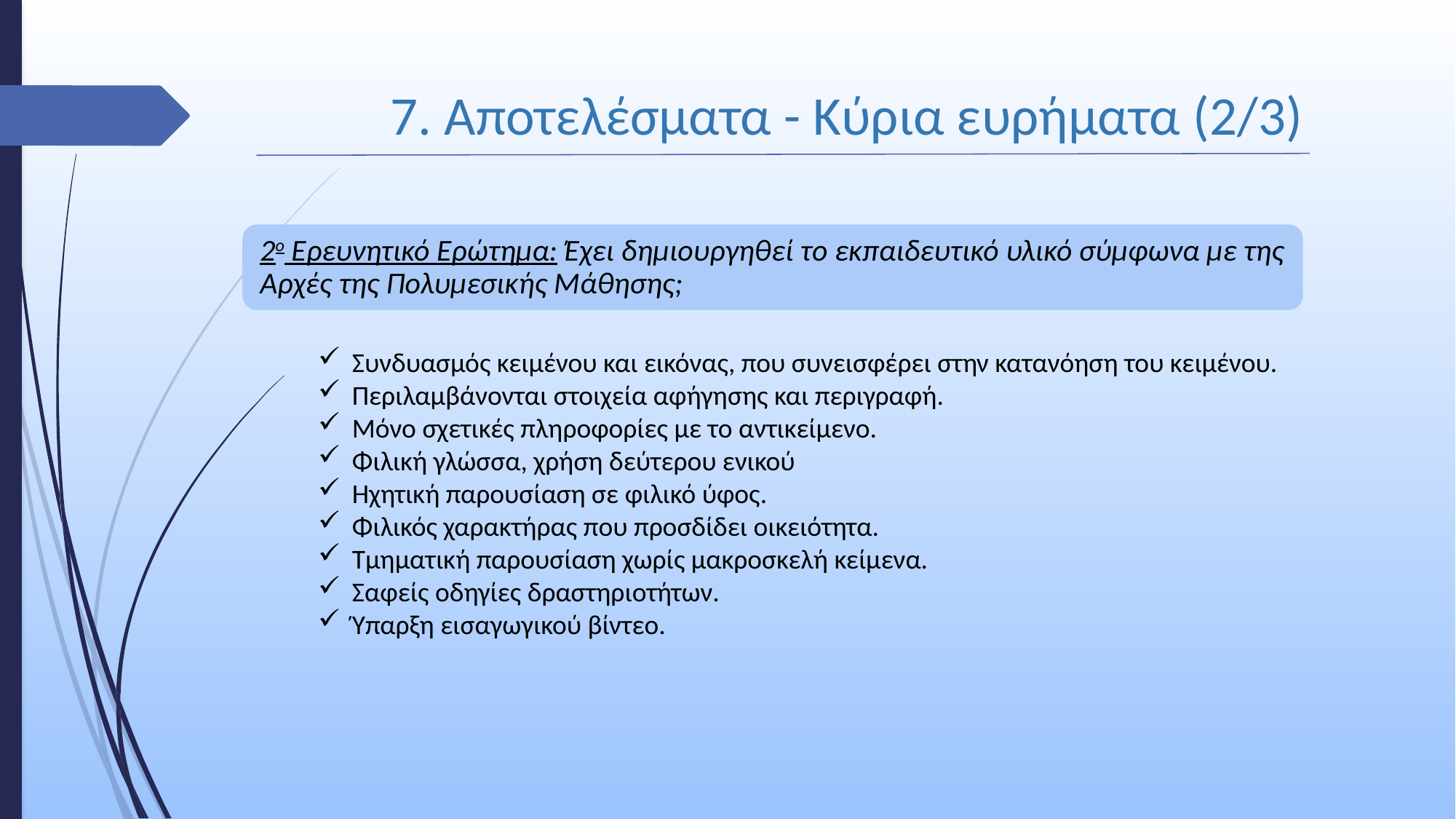

7. Αποτελέσματα - Κύρια ευρήματα (2/3)
2ο Ερευνητικό Ερώτημα: Έχει δημιουργηθεί το εκπαιδευτικό υλικό σύμφωνα με της Αρχές της Πολυμεσικής Μάθησης;
Συνδυασμός κειμένου και εικόνας, που συνεισφέρει στην κατανόηση του κειμένου.
Περιλαμβάνονται στοιχεία αφήγησης και περιγραφή.
Μόνο σχετικές πληροφορίες με το αντικείμενο.
Φιλική γλώσσα, χρήση δεύτερου ενικού
Ηχητική παρουσίαση σε φιλικό ύφος.
Φιλικός χαρακτήρας που προσδίδει οικειότητα.
Τμηματική παρουσίαση χωρίς μακροσκελή κείμενα.
Σαφείς οδηγίες δραστηριοτήτων.
Ύπαρξη εισαγωγικού βίντεο.